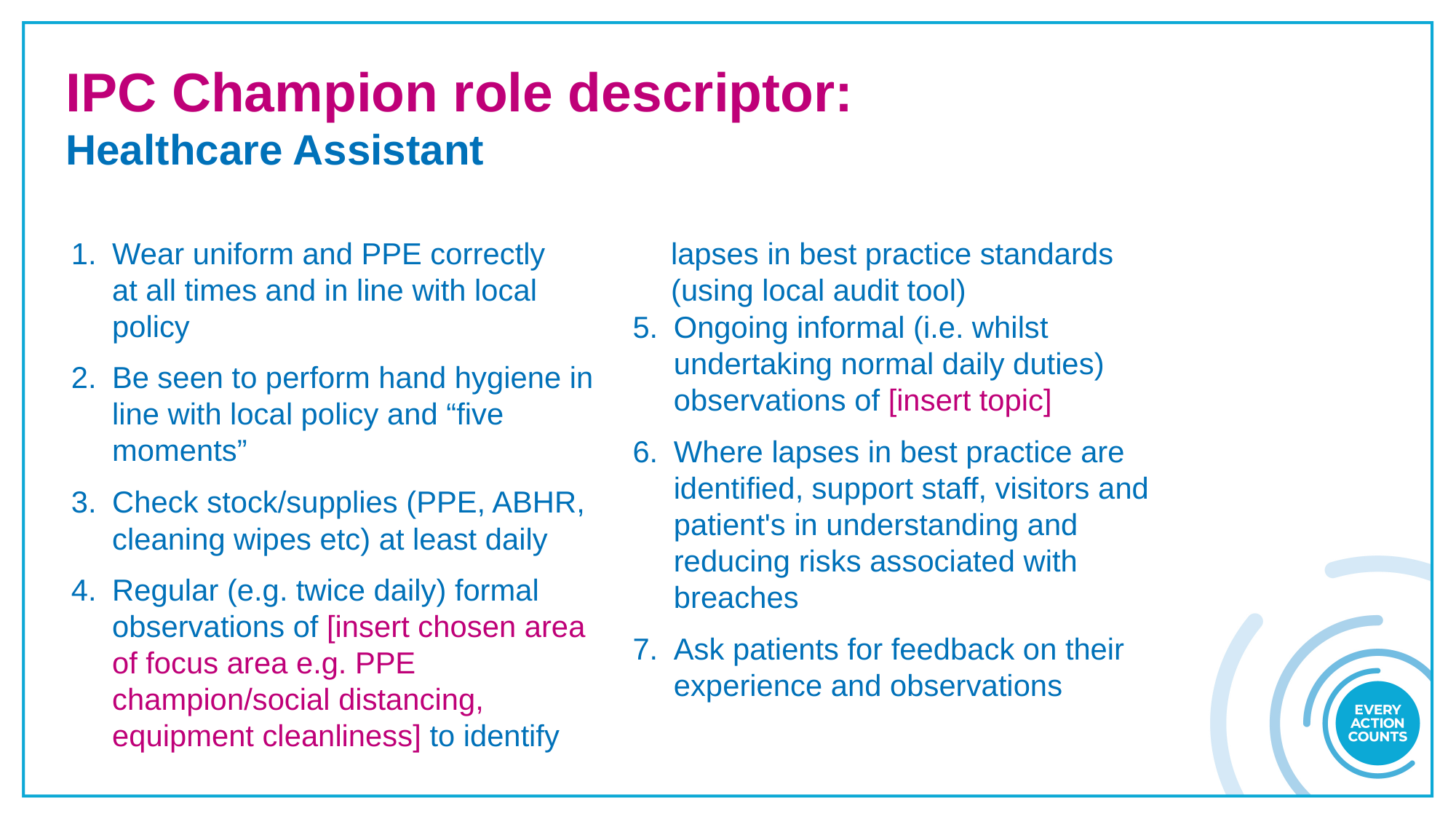

# IPC Champion role descriptor: Healthcare Assistant

Wear uniform and PPE correctly
at all times and in line with local policy
Be seen to perform hand hygiene in line with local policy and “five moments”
Check stock/supplies (PPE, ABHR, cleaning wipes etc) at least daily
Regular (e.g. twice daily) formal observations of [insert chosen area of focus area e.g. PPE champion/social distancing, equipment cleanliness] to identify lapses in best practice standards (using local audit tool)
Ongoing informal (i.e. whilst undertaking normal daily duties) observations of [insert topic]
Where lapses in best practice are identified, support staff, visitors and patient's in understanding and reducing risks associated with breaches
Ask patients for feedback on their experience and observations